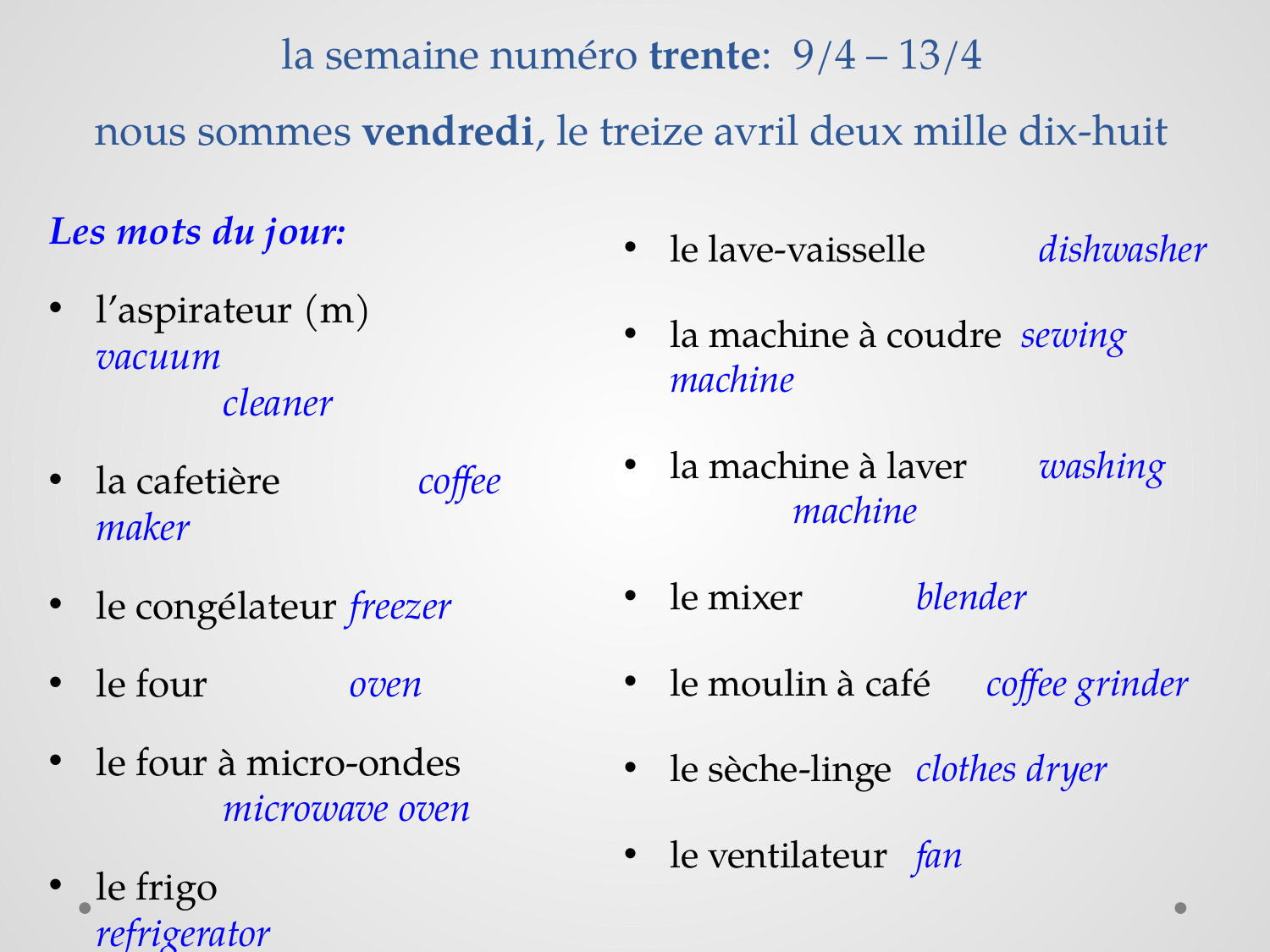

# la semaine numéro trente:  9/4 – 13/4 nous sommes vendredi, le treize avril deux mille dix-huit
Les mots du jour:
l’aspirateur (m)	vacuum 			cleaner
la cafetière 	       coffee maker
le congélateur 	freezer
le four 		oven
le four à micro-ondes 		microwave oven
le frigo 	       refrigerator
le grille-pain 	toaster
le lave-vaisselle 	dishwasher
la machine à coudre  sewing 			   machine
la machine à laver	washing 			machine
le mixer 		blender
le moulin à café      coffee grinder
le sèche-linge 	clothes dryer
le ventilateur 	fan